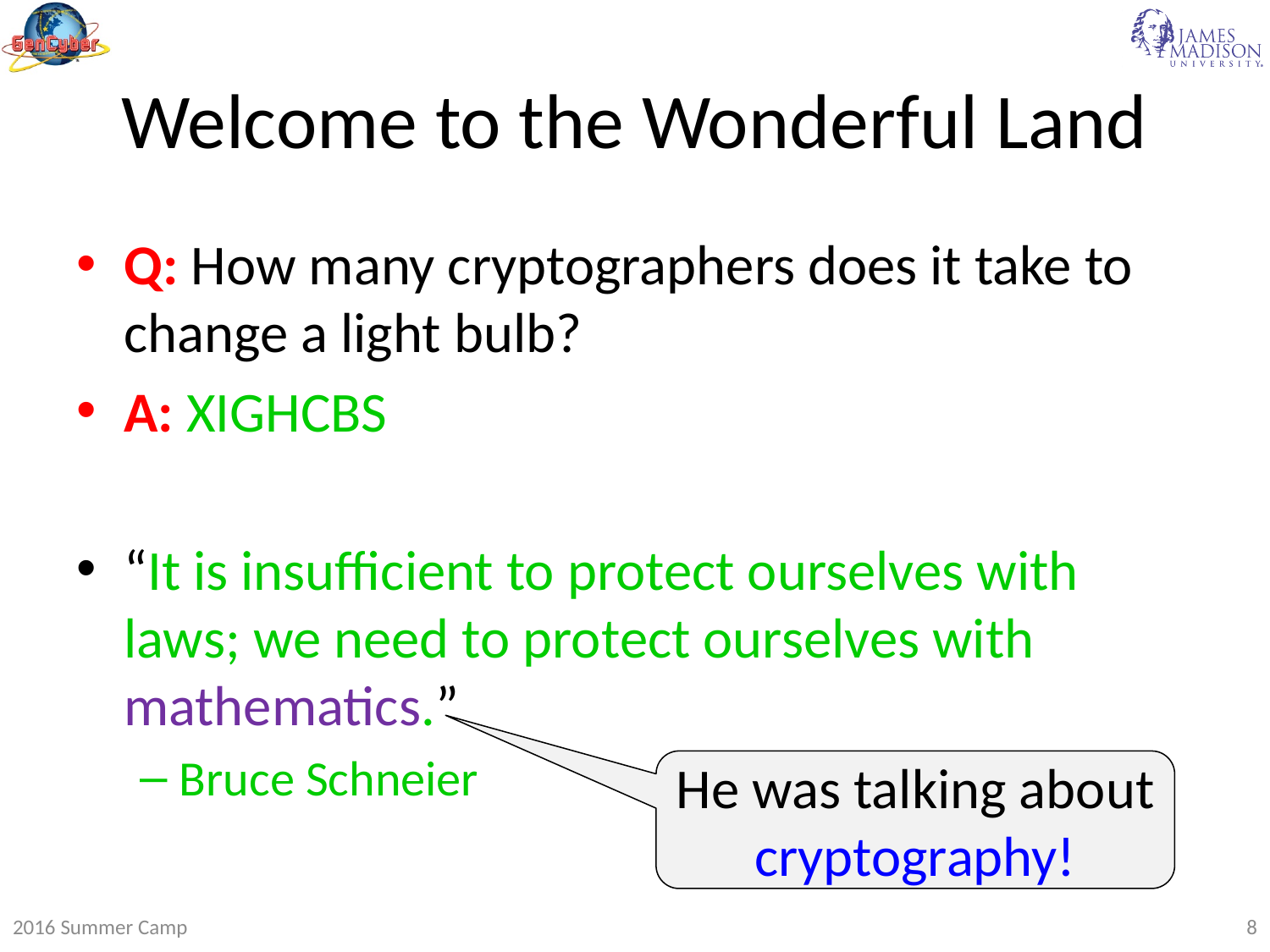

# Welcome to the Wonderful Land
Q: How many cryptographers does it take to change a light bulb?
A: XIGHCBS

“It is insufficient to protect ourselves with laws; we need to protect ourselves with mathematics.”
Bruce Schneier
He was talking about cryptography!
2016 Summer Camp
8